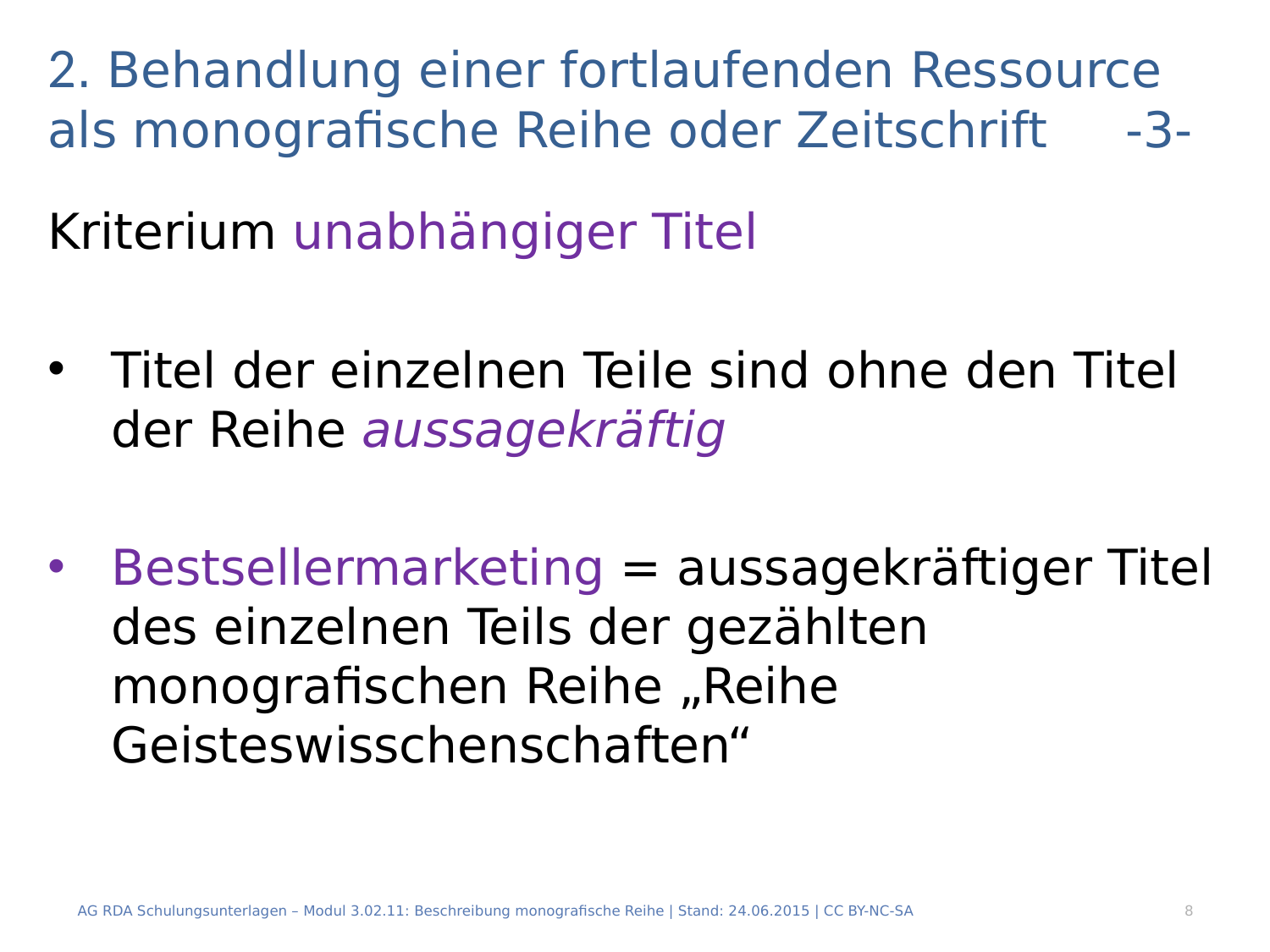

# 2. Behandlung einer fortlaufenden Ressource als monografische Reihe oder Zeitschrift     -3-

Kriterium unabhängiger Titel

Titel der einzelnen Teile sind ohne den Titel der Reihe aussagekräftig

Bestsellermarketing = aussagekräftiger Titel des einzelnen Teils der gezählten monografischen Reihe „Reihe Geisteswisschenschaften“

AG RDA Schulungsunterlagen – Modul 3.02.11: Beschreibung monografische Reihe | Stand: 24.06.2015 | CC BY-NC-SA
8